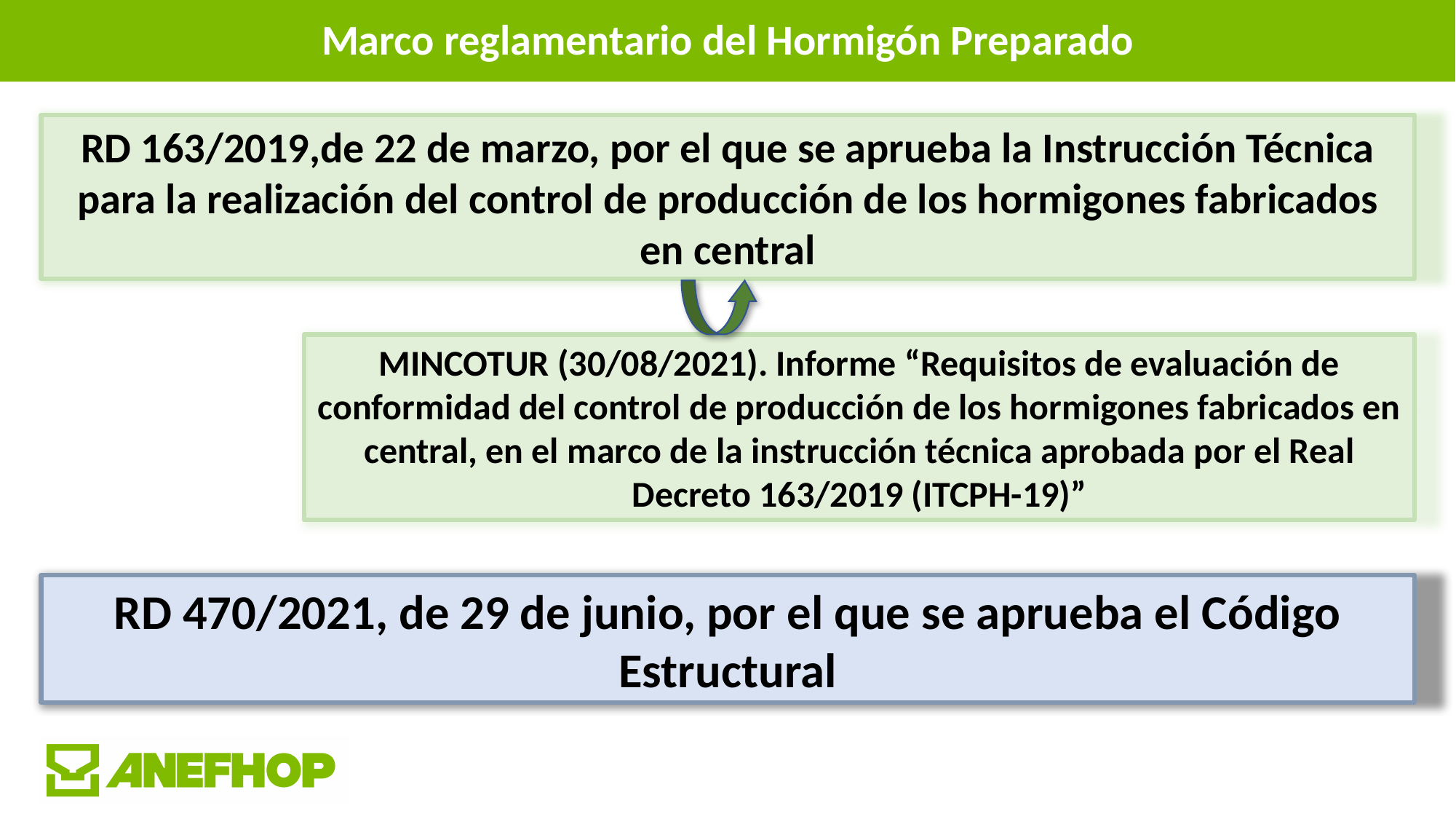

# Marco reglamentario del Hormigón Preparado
RD 163/2019,de 22 de marzo, por el que se aprueba la Instrucción Técnica para la realización del control de producción de los hormigones fabricados en central

MINCOTUR (30/08/2021). Informe “Requisitos de evaluación de conformidad del control de producción de los hormigones fabricados en central, en el marco de la instrucción técnica aprobada por el Real Decreto 163/2019 (ITCPH-19)”
RD 470/2021, de 29 de junio, por el que se aprueba el Código Estructural